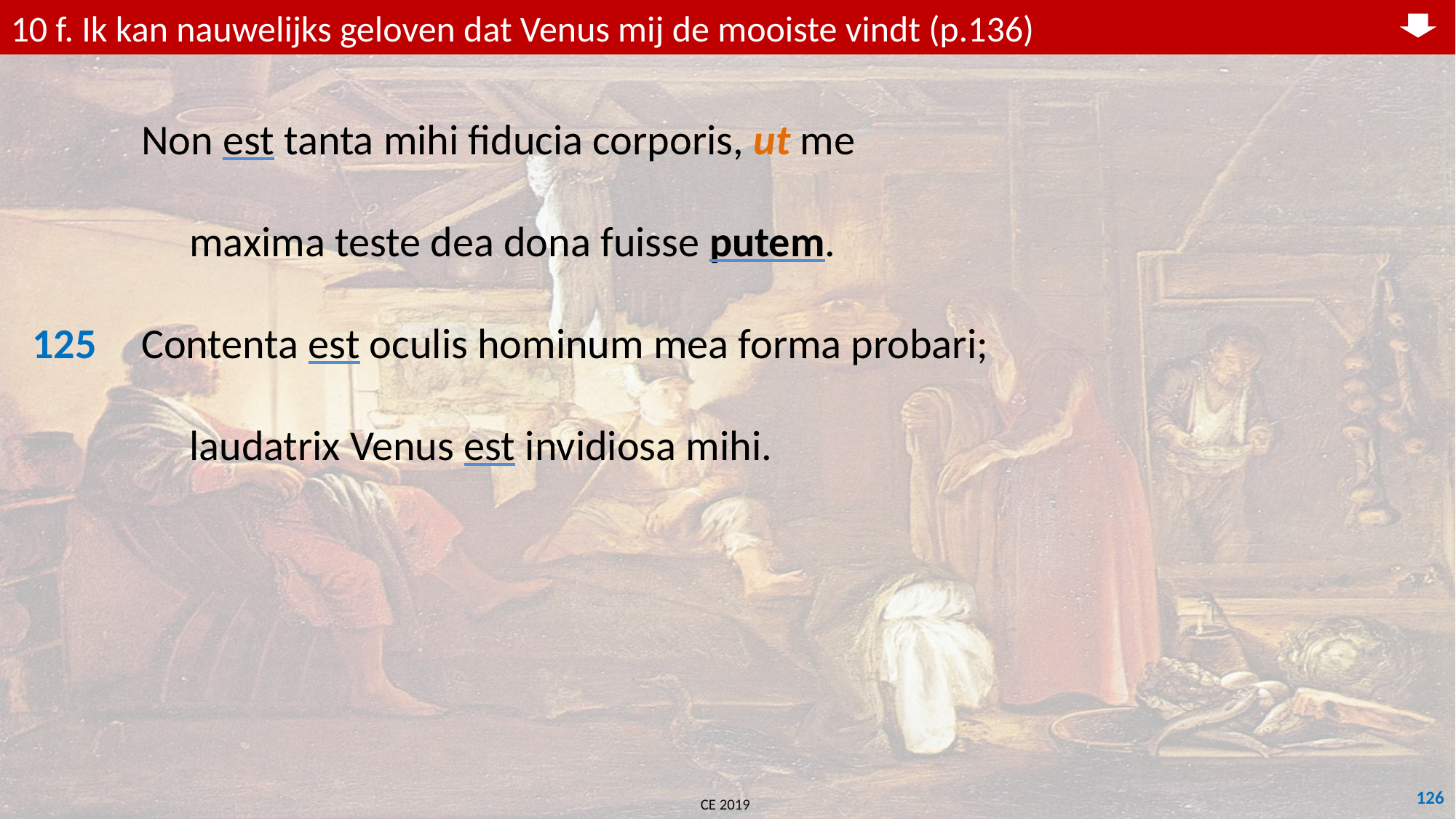

10 f. Ik kan nauwelijks geloven dat Venus mij de mooiste vindt (p.136)

	Non est tanta mihi fiducia corporis, ut me
	     maxima teste dea dona fuisse putem.
125	Contenta est oculis hominum mea forma probari;
	     laudatrix Venus est invidiosa mihi.
126
CE 2019